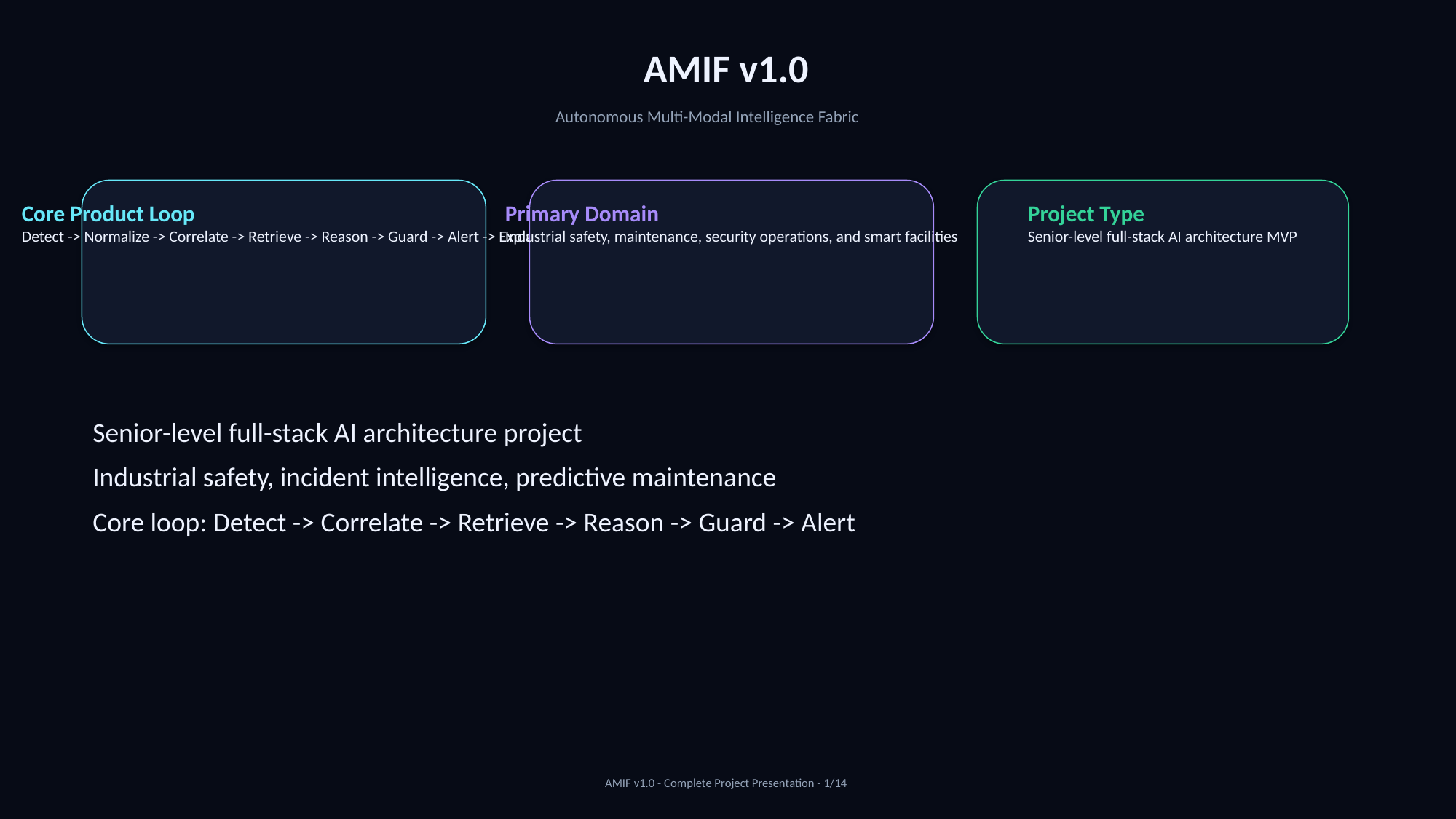

AMIF v1.0
Autonomous Multi-Modal Intelligence Fabric

Core Product Loop
Detect -> Normalize -> Correlate -> Retrieve -> Reason -> Guard -> Alert -> Explain
Primary Domain
Industrial safety, maintenance, security operations, and smart facilities
Project Type
Senior-level full-stack AI architecture MVP
Senior-level full-stack AI architecture project
Industrial safety, incident intelligence, predictive maintenance
Core loop: Detect -> Correlate -> Retrieve -> Reason -> Guard -> Alert
AMIF v1.0 - Complete Project Presentation - 1/14